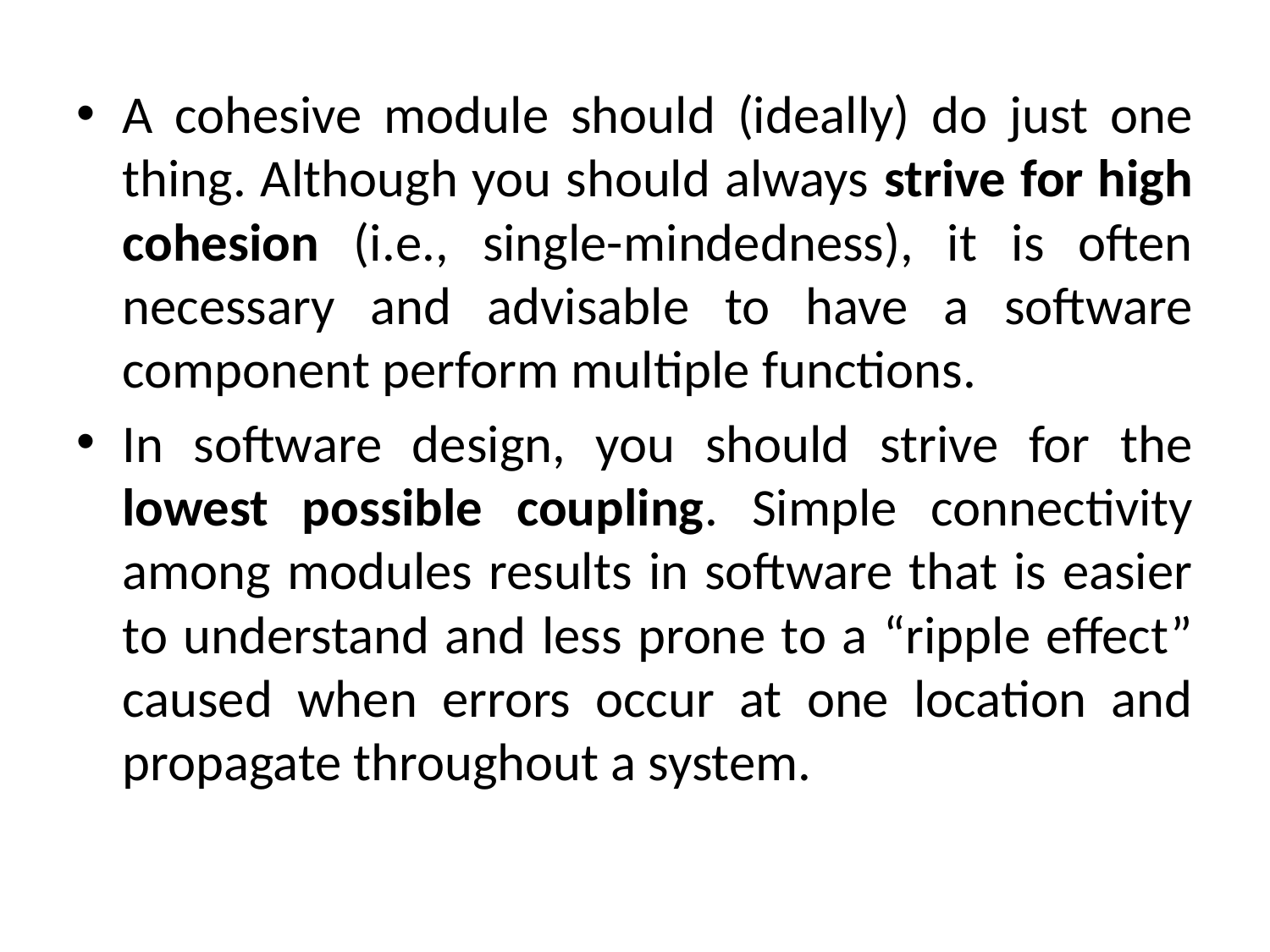

A cohesive module should (ideally) do just one thing. Although you should always strive for high cohesion (i.e., single-mindedness), it is often necessary and advisable to have a software component perform multiple functions.
In software design, you should strive for the lowest possible coupling. Simple connectivity among modules results in software that is easier to understand and less prone to a “ripple effect” caused when errors occur at one location and propagate throughout a system.